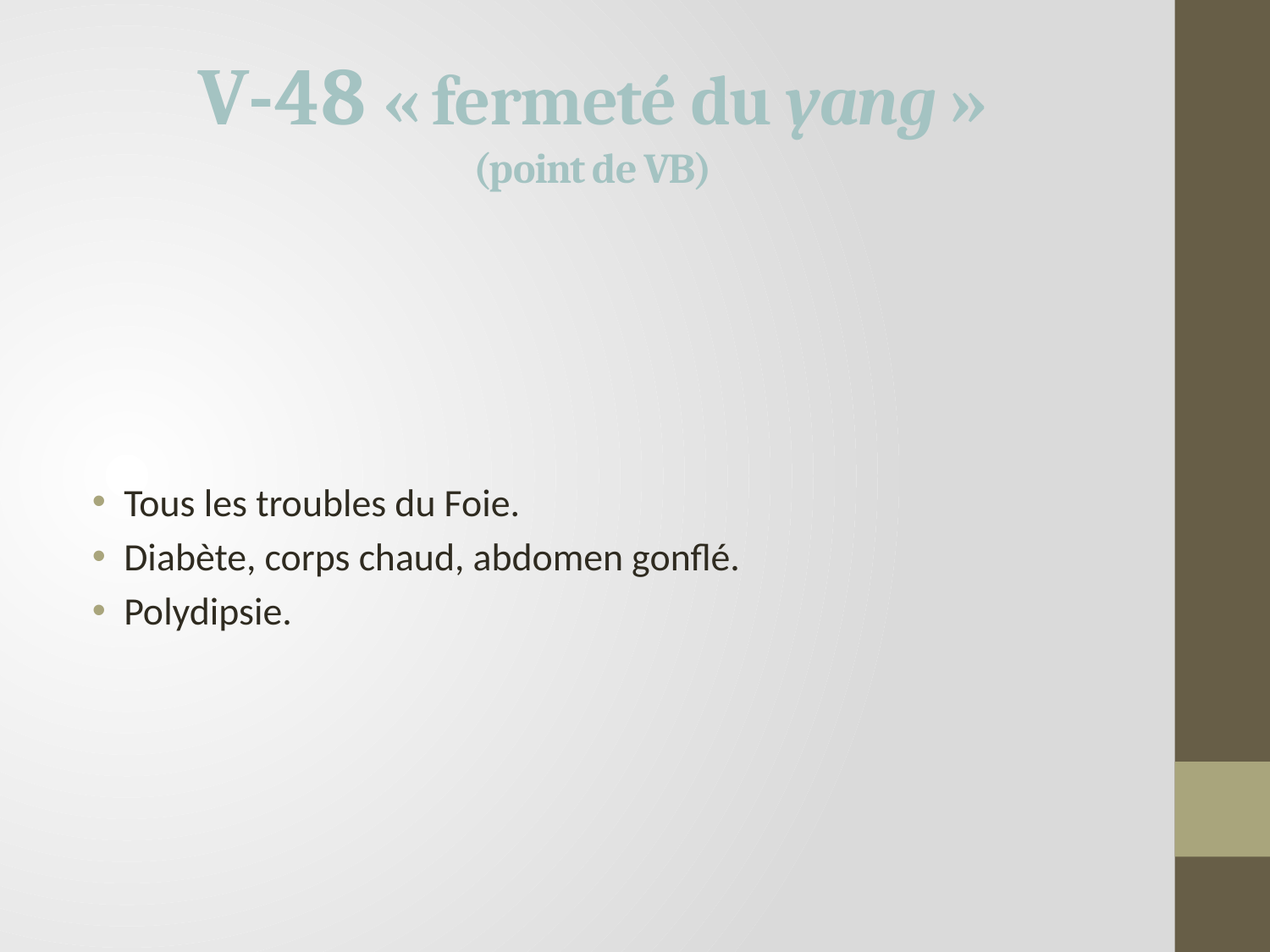

# V-48 « fermeté du yang » (point de VB)
Tous les troubles du Foie.
Diabète, corps chaud, abdomen gonflé.
Polydipsie.